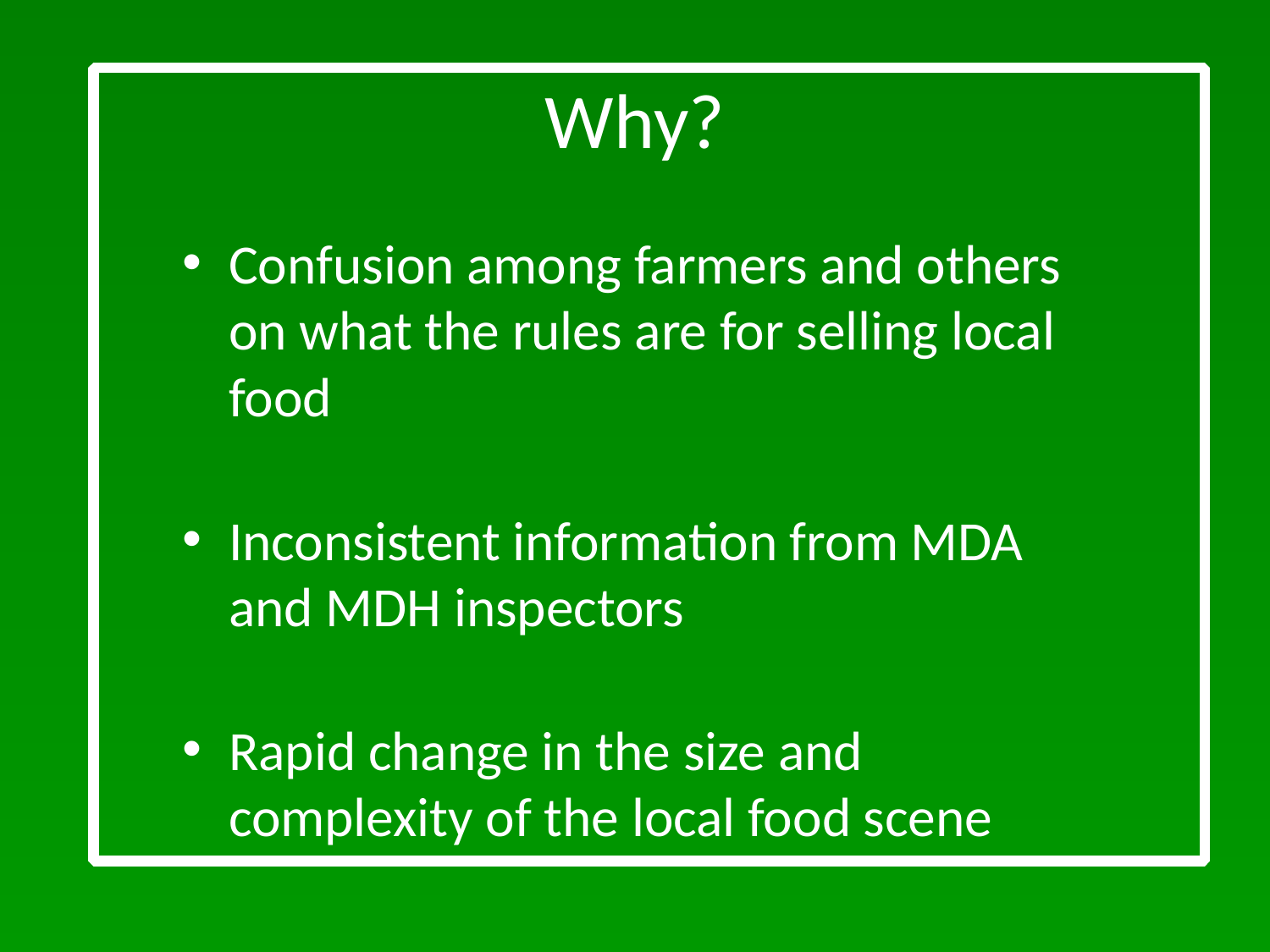

# Why?

Confusion among farmers and others on what the rules are for selling local food
Inconsistent information from MDA and MDH inspectors
Rapid change in the size and complexity of the local food scene